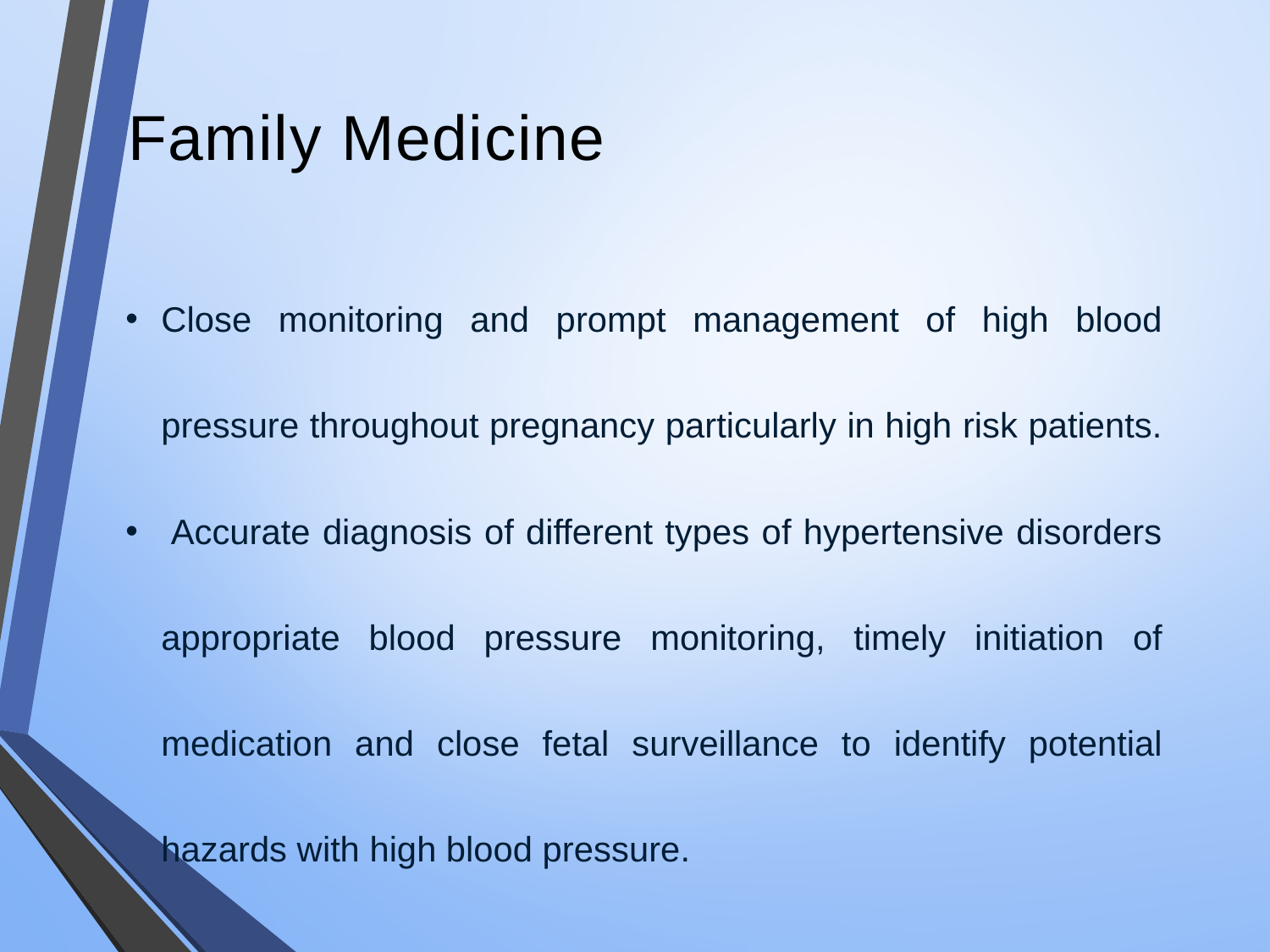

Family Medicine
Close monitoring and prompt management of high blood pressure throughout pregnancy particularly in high risk patients.
 Accurate diagnosis of different types of hypertensive disorders appropriate blood pressure monitoring, timely initiation of medication and close fetal surveillance to identify potential hazards with high blood pressure.